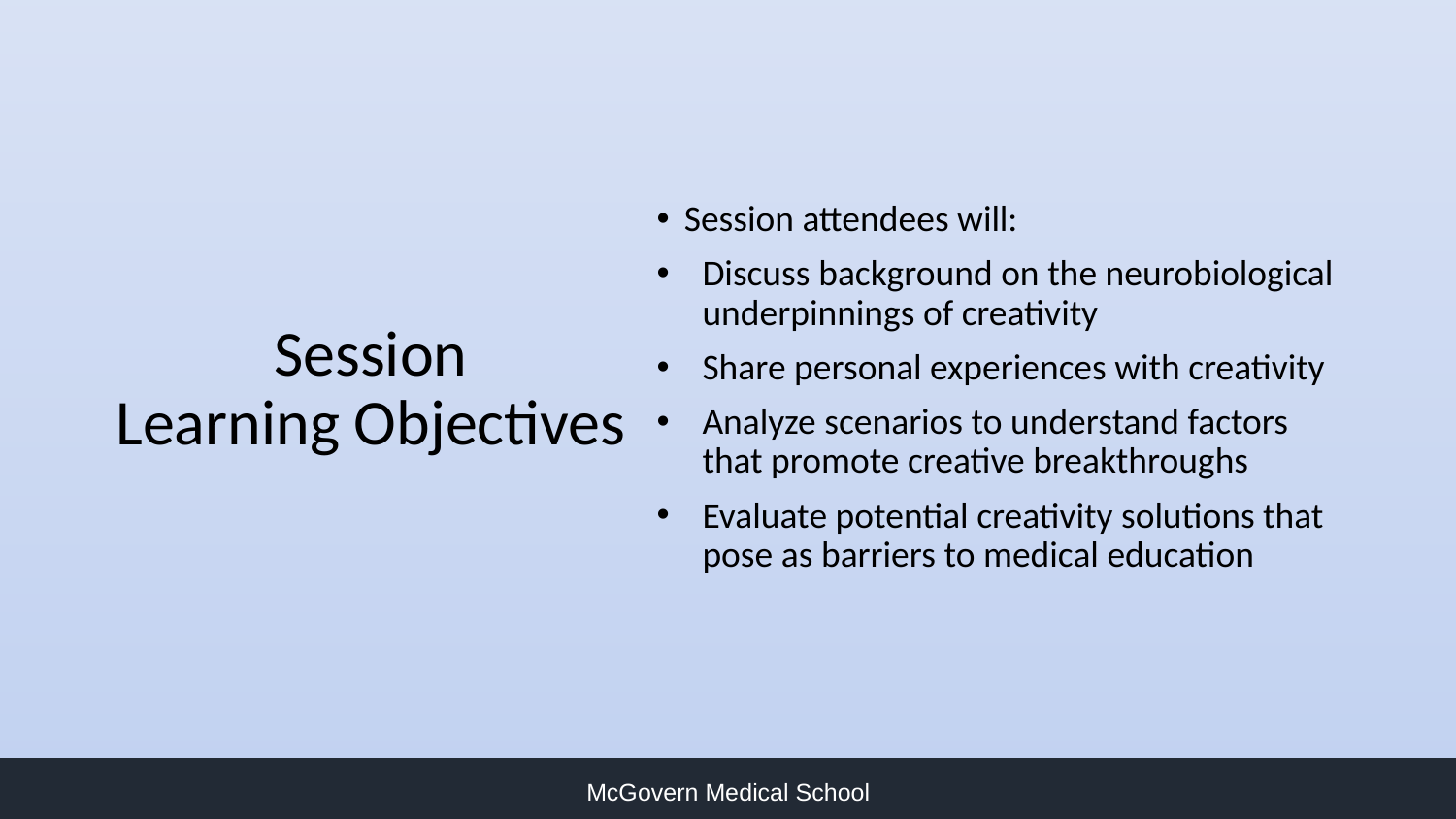

Session attendees will:
Discuss background on the neurobiological underpinnings of creativity
Share personal experiences with creativity
Analyze scenarios to understand factors that promote creative breakthroughs
Evaluate potential creativity solutions that pose as barriers to medical education

# Session Learning Objectives